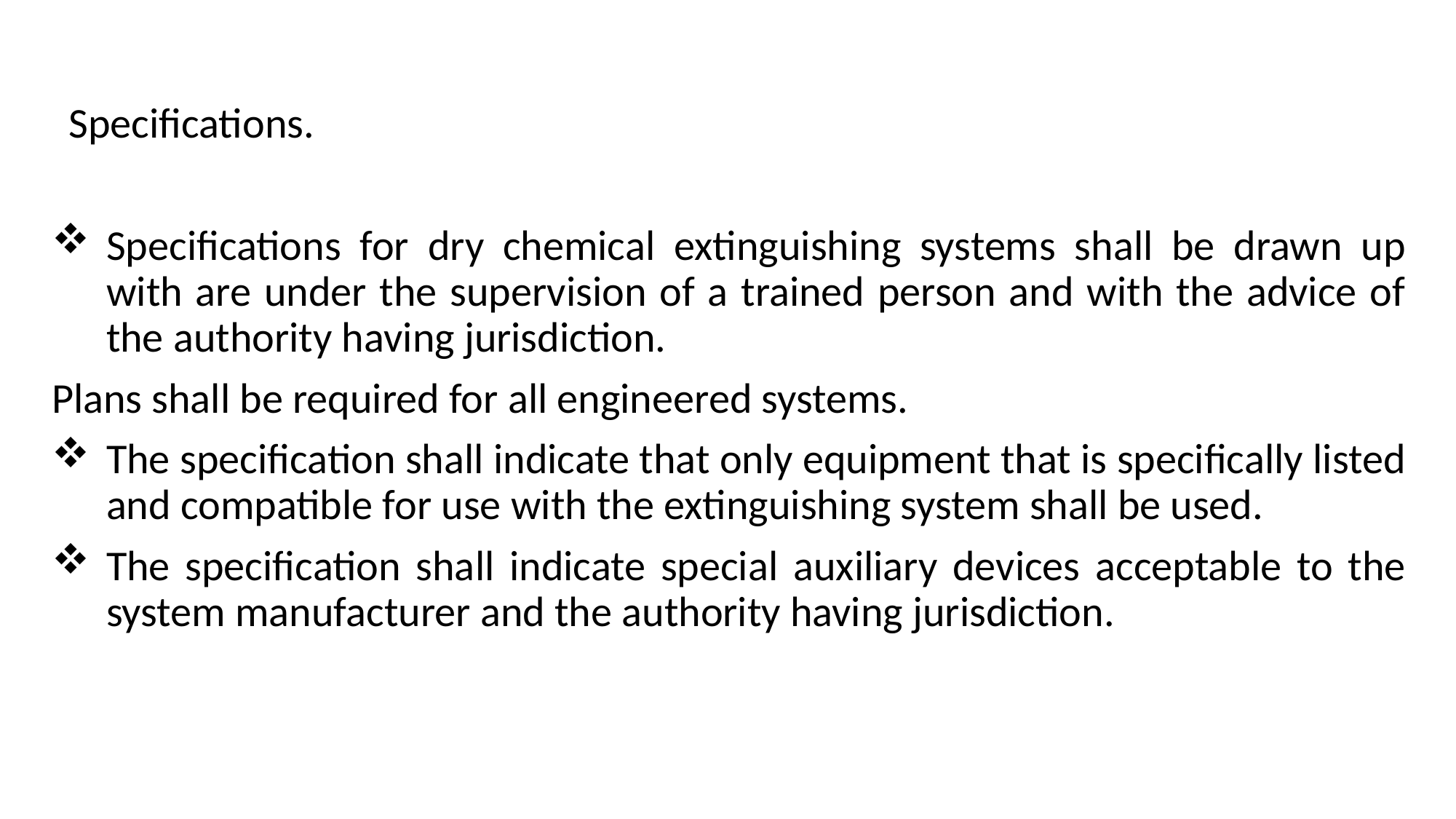

# Specifications.
Specifications for dry chemical extinguishing systems shall be drawn up with are under the supervision of a trained person and with the advice of the authority having jurisdiction.
Plans shall be required for all engineered systems.
The specification shall indicate that only equipment that is specifically listed and compatible for use with the extinguishing system shall be used.
The specification shall indicate special auxiliary devices acceptable to the system manufacturer and the authority having jurisdiction.